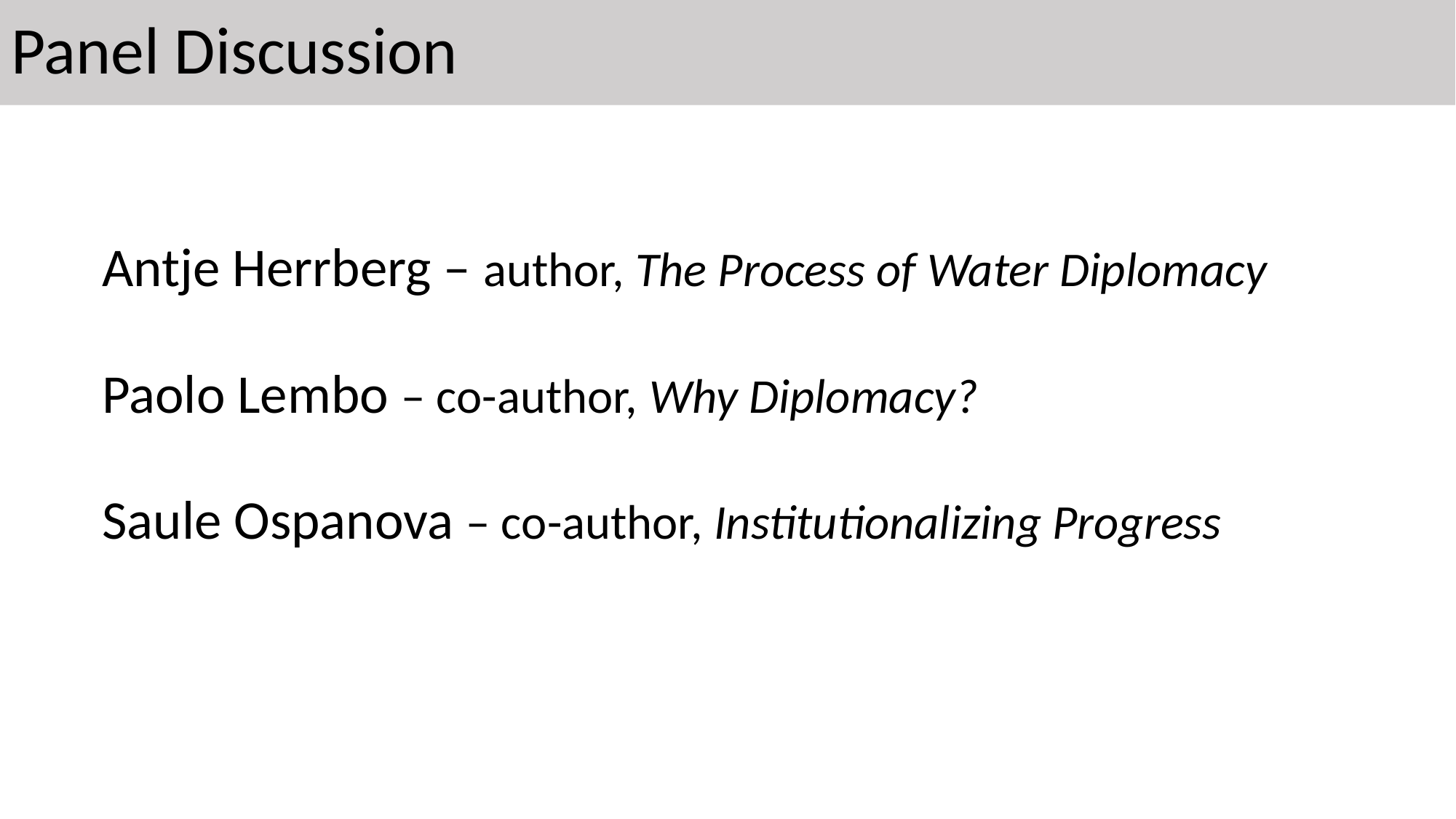

# Panel Discussion

Antje Herrberg – author, The Process of Water Diplomacy

Paolo Lembo – co-author, Why Diplomacy?

Saule Ospanova – co-author, Institutionalizing Progress